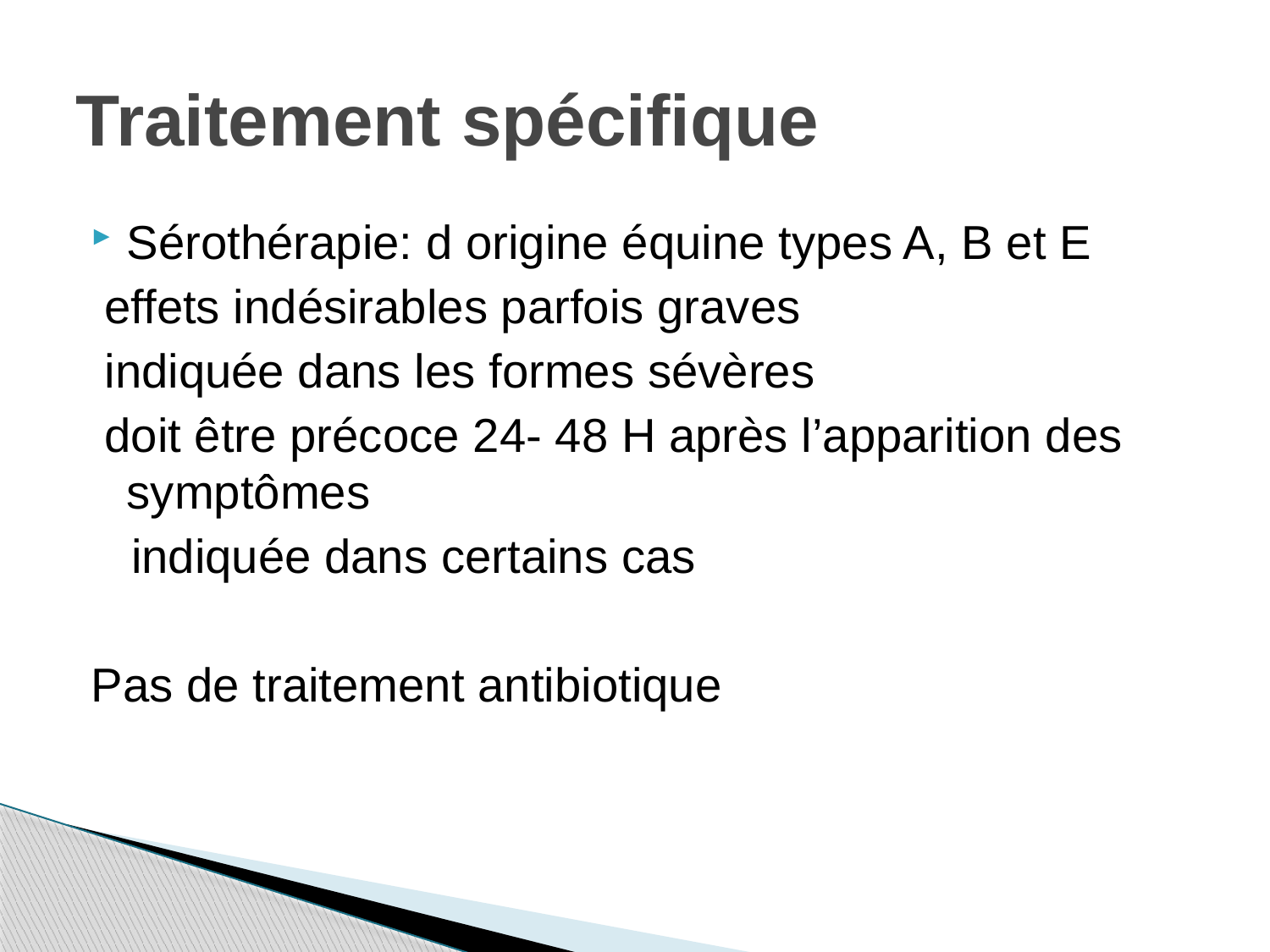

# Traitement spécifique
Sérothérapie: d origine équine types A, B et E
 effets indésirables parfois graves
 indiquée dans les formes sévères
 doit être précoce 24- 48 H après l’apparition des symptômes
   indiquée dans certains cas

Pas de traitement antibiotique